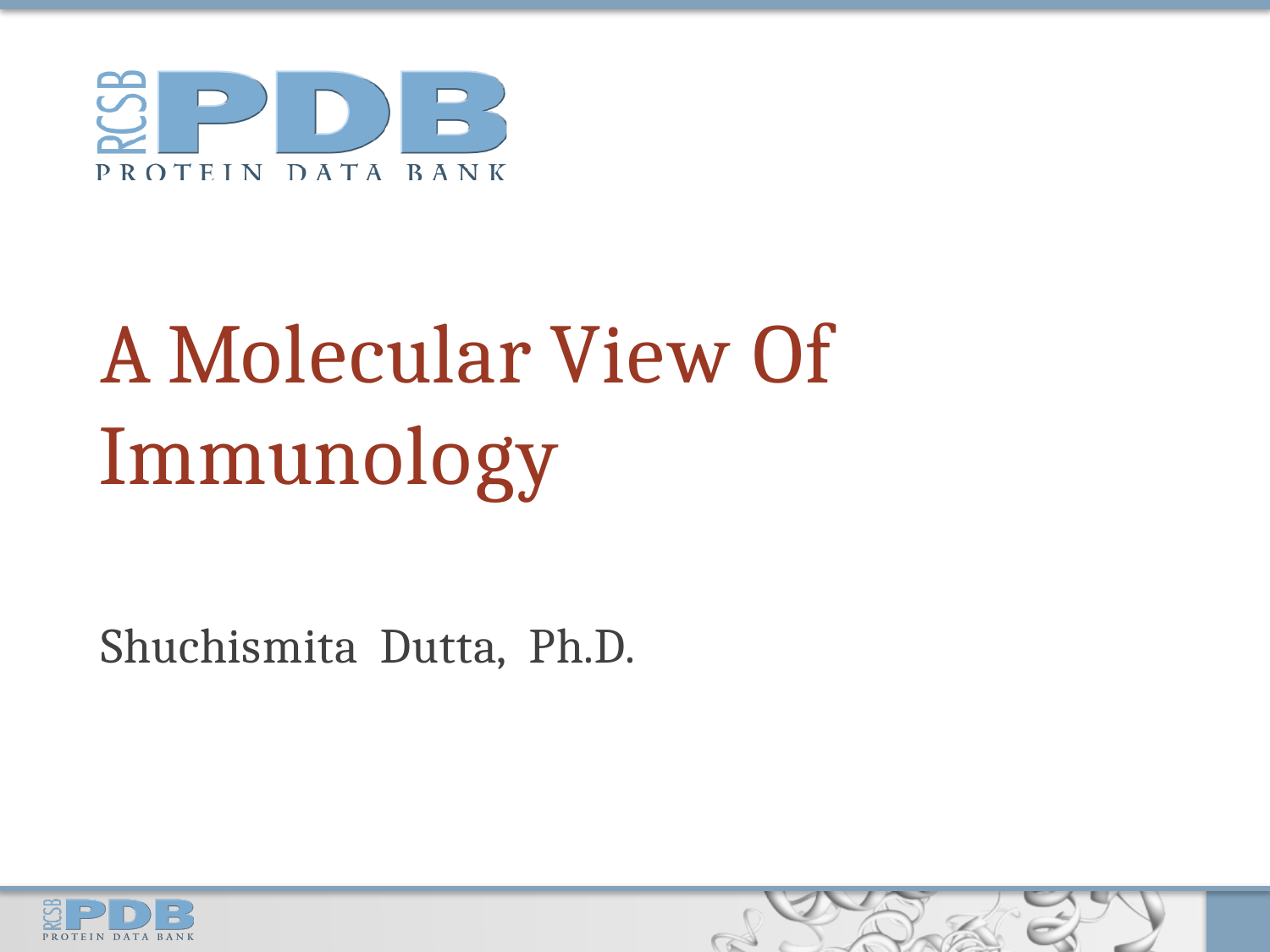

# A Molecular View Of Immunology

Shuchismita  Dutta,  Ph.D.